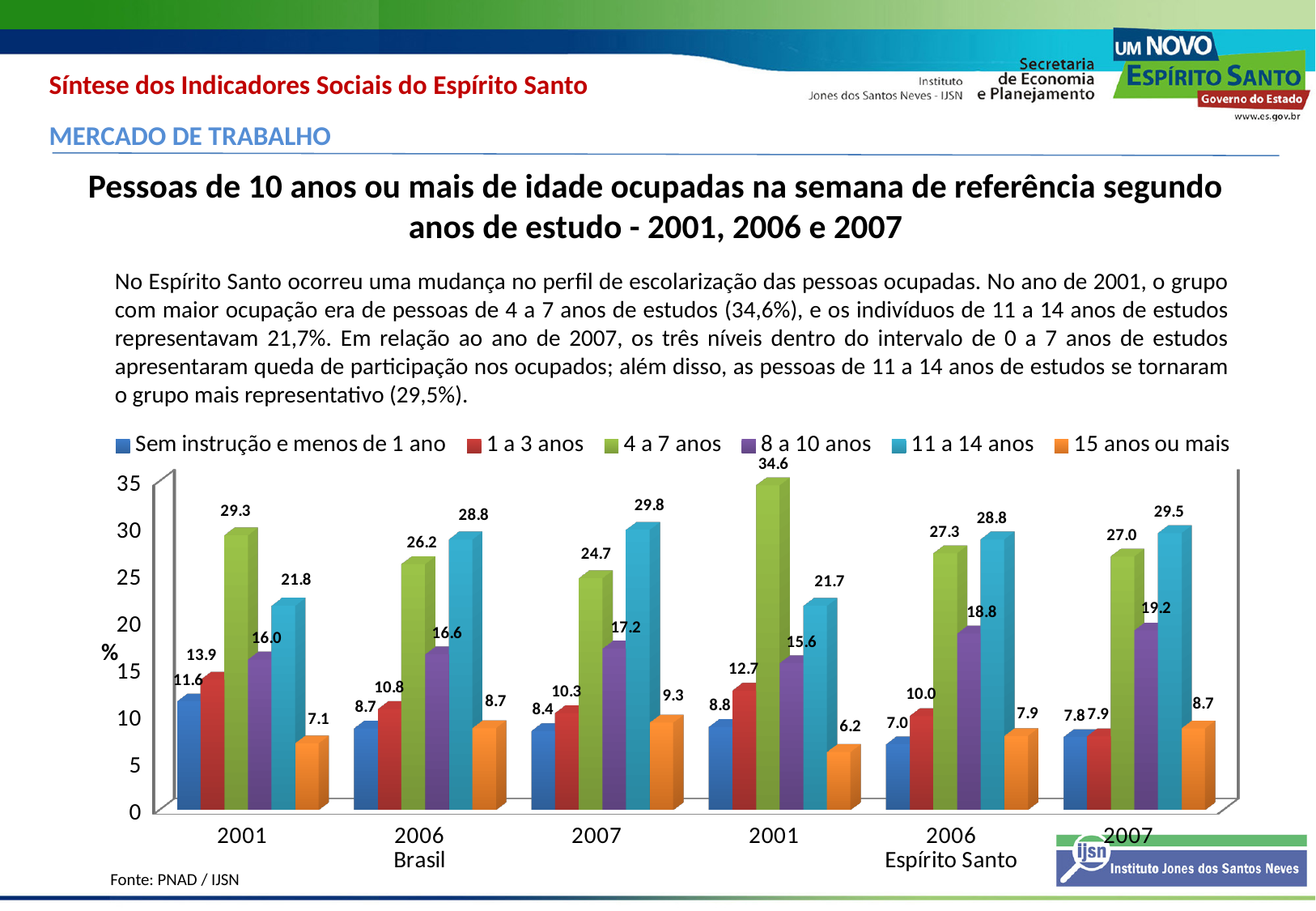

Síntese dos Indicadores Sociais do Espírito Santo

MERCADO DE TRABALHO

Pessoas de 10 anos ou mais de idade ocupadas na semana de referência segundo anos de estudo - 2001, 2006 e 2007
No Espírito Santo ocorreu uma mudança no perfil de escolarização das pessoas ocupadas. No ano de 2001, o grupo com maior ocupação era de pessoas de 4 a 7 anos de estudos (34,6%), e os indivíduos de 11 a 14 anos de estudos representavam 21,7%. Em relação ao ano de 2007, os três níveis dentro do intervalo de 0 a 7 anos de estudos apresentaram queda de participação nos ocupados; além disso, as pessoas de 11 a 14 anos de estudos se tornaram o grupo mais representativo (29,5%).

[unsupported chart]

Fonte: PNAD / IJSN